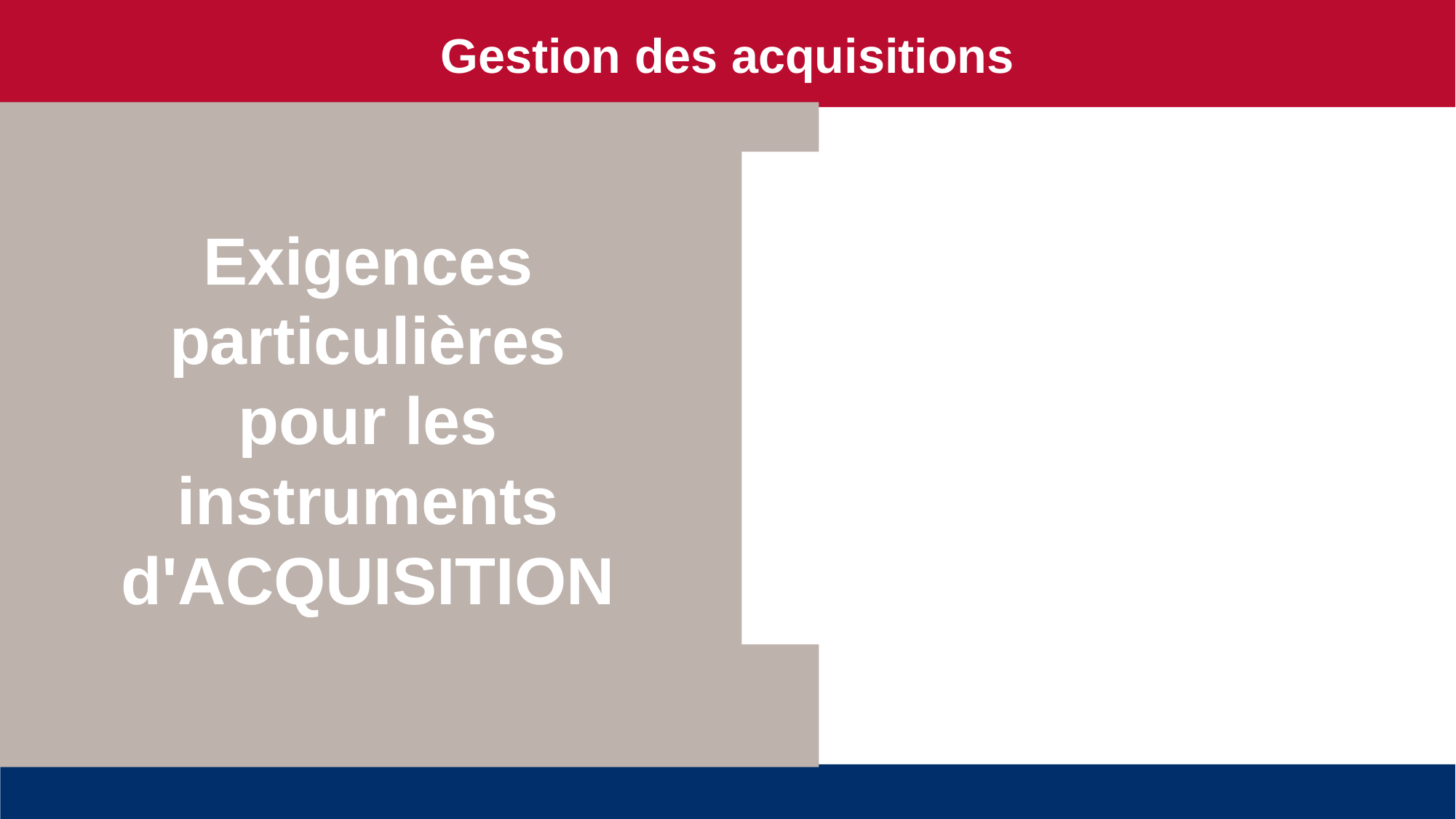

Gestion des acquisitions

Exigences particulières pour les instruments d'ACQUISITION
#